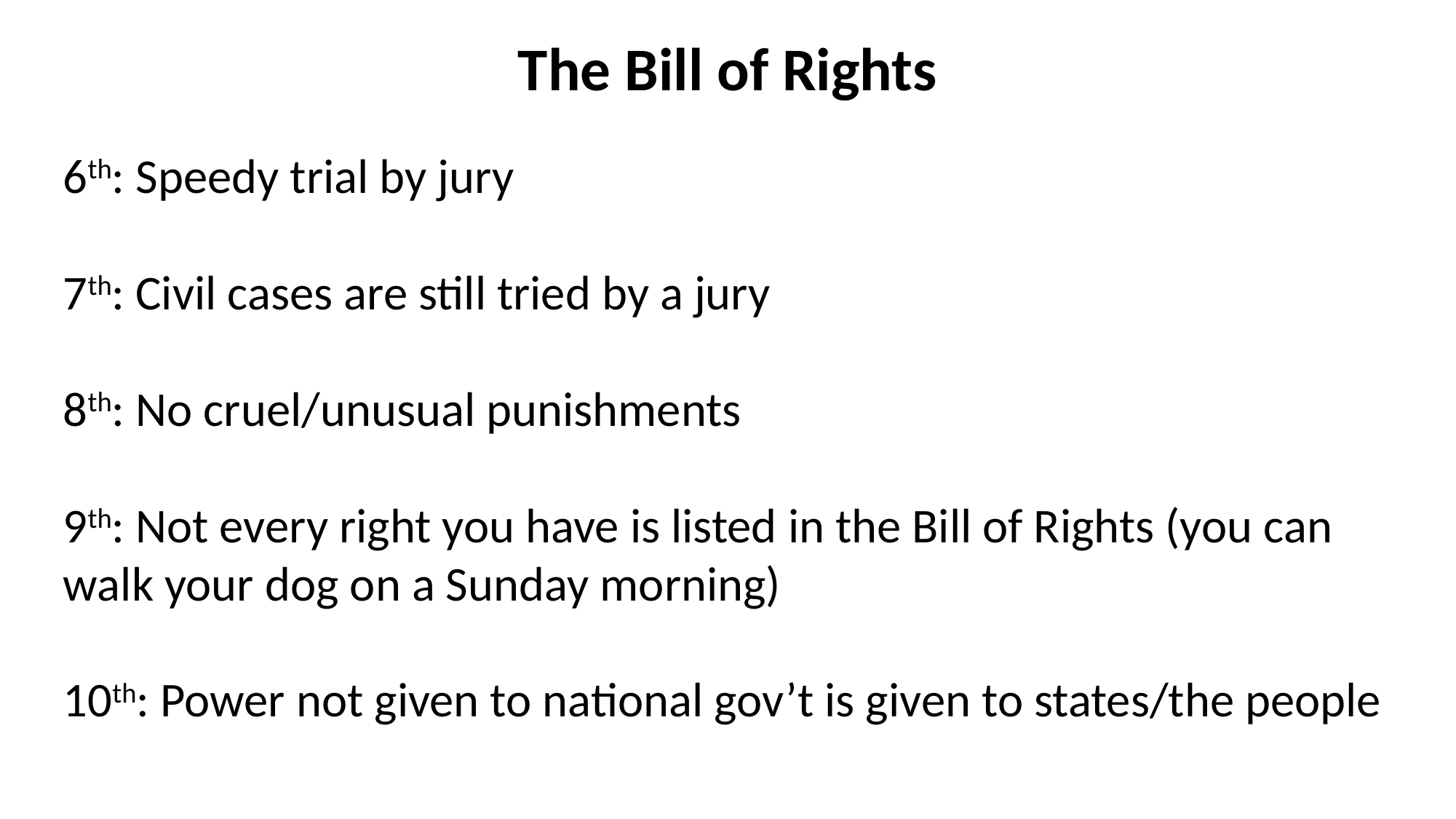

The Bill of Rights
6th: Speedy trial by jury

7th: Civil cases are still tried by a jury

8th: No cruel/unusual punishments

9th: Not every right you have is listed in the Bill of Rights (you can walk your dog on a Sunday morning)

10th: Power not given to national gov’t is given to states/the people